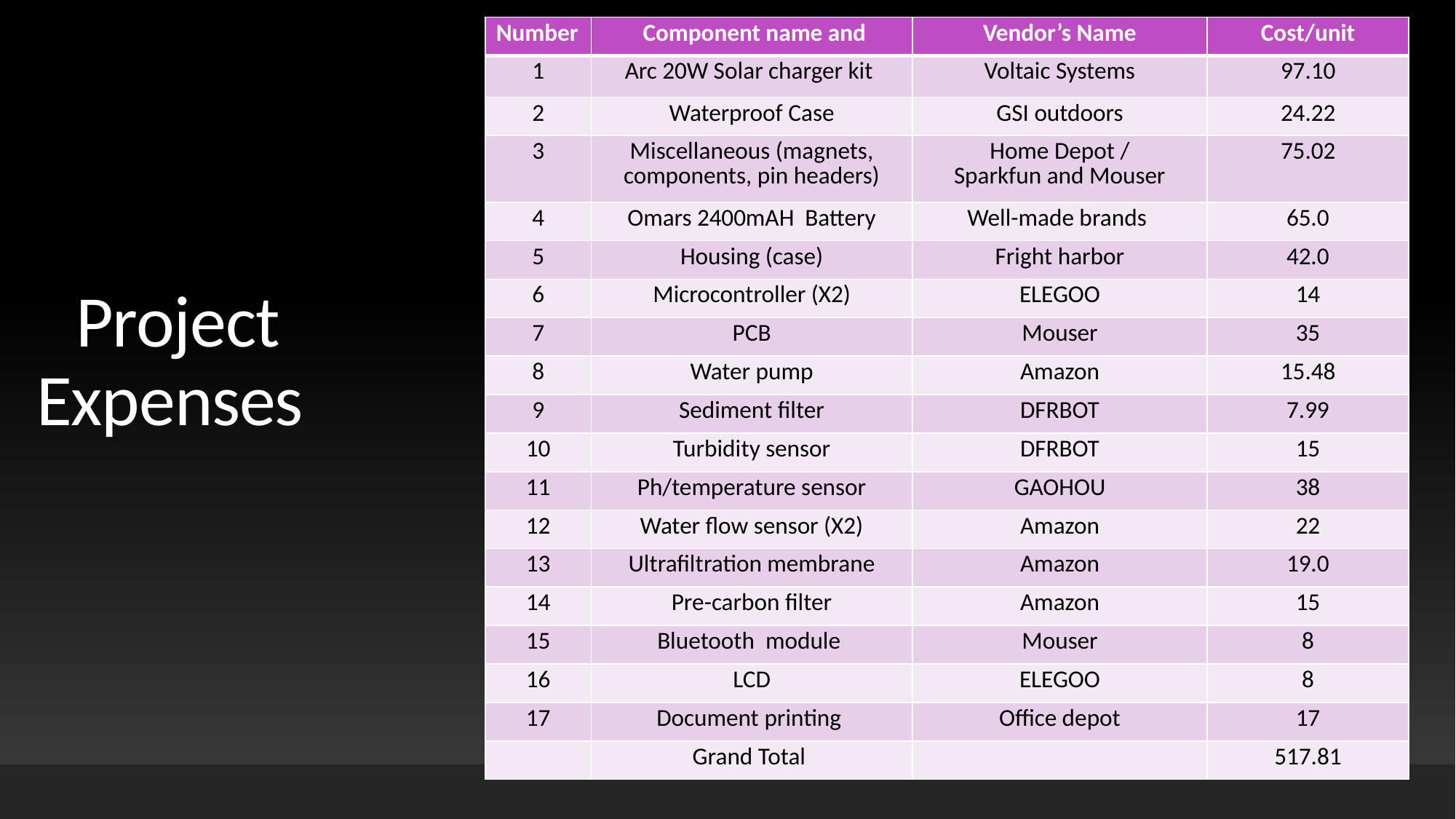

| Number | Component name and | Vendor’s Name | Cost/unit |
| --- | --- | --- | --- |
| 1 | Arc 20W Solar charger kit | Voltaic Systems | 97.10 |
| 2 | Waterproof Case | GSI outdoors | 24.22 |
| 3 | Miscellaneous (magnets, components, pin headers) | Home Depot / Sparkfun and Mouser | 75.02 |
| 4 | Omars 2400mAH Battery | Well-made brands | 65.0 |
| 5 | Housing (case) | Fright harbor | 42.0 |
| 6 | Microcontroller (X2) | ELEGOO | 14 |
| 7 | PCB | Mouser | 35 |
| 8 | Water pump | Amazon | 15.48 |
| 9 | Sediment filter | DFRBOT | 7.99 |
| 10 | Turbidity sensor | DFRBOT | 15 |
| 11 | Ph/temperature sensor | GAOHOU | 38 |
| 12 | Water flow sensor (X2) | Amazon | 22 |
| 13 | Ultrafiltration membrane | Amazon | 19.0 |
| 14 | Pre-carbon filter | Amazon | 15 |
| 15 | Bluetooth module | Mouser | 8 |
| 16 | LCD | ELEGOO | 8 |
| 17 | Document printing | Office depot | 17 |
|  | Grand Total |  | 517.81 |

# Project Expenses